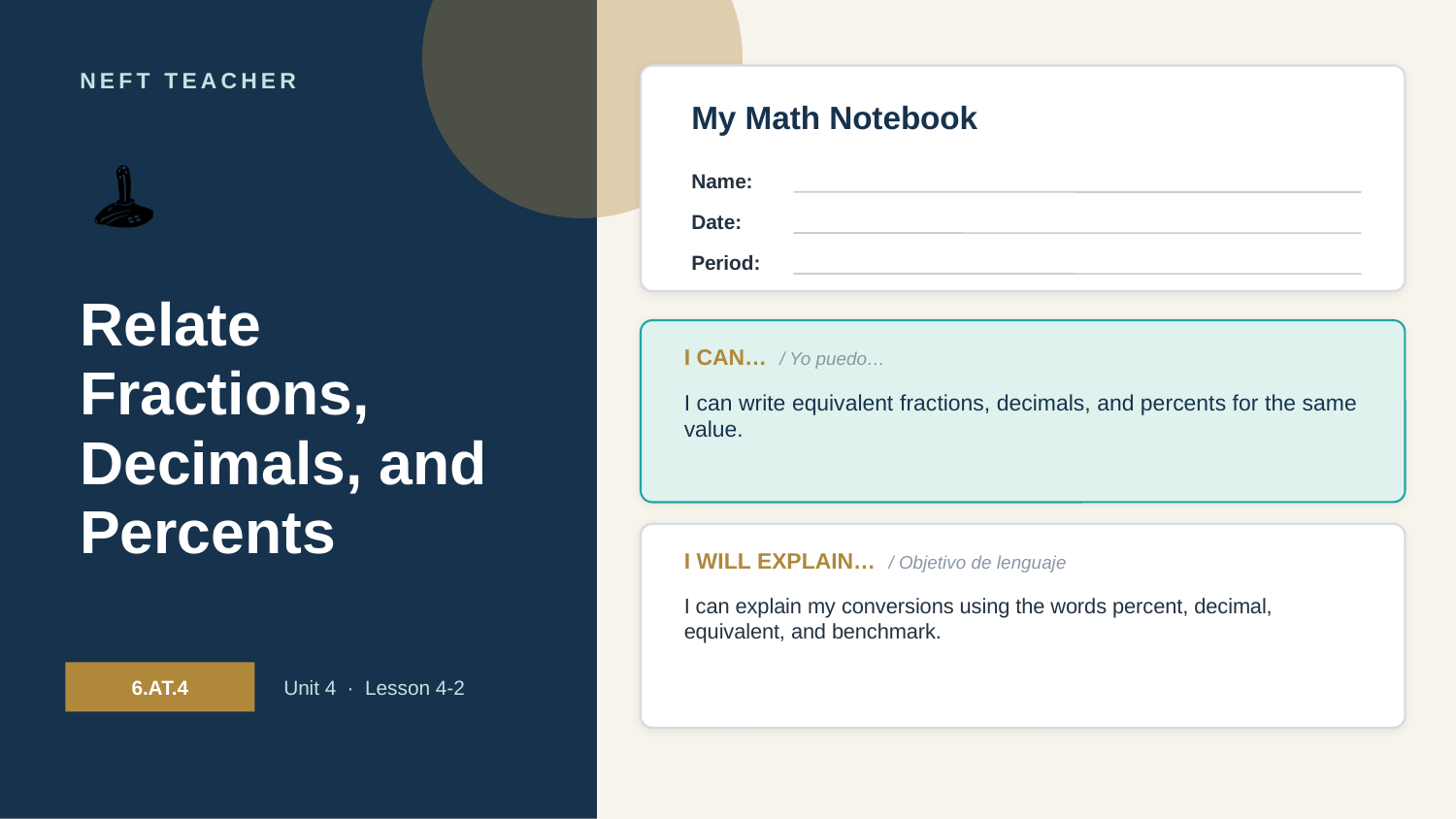

NEFT TEACHER

My Math Notebook
🕹️
Name:

Date:

Period:

Relate Fractions, Decimals, and Percents

I CAN…  / Yo puedo…
I can write equivalent fractions, decimals, and percents for the same value.

I WILL EXPLAIN…  / Objetivo de lenguaje
I can explain my conversions using the words percent, decimal, equivalent, and benchmark.
6.AT.4
Unit 4  ·  Lesson 4-2